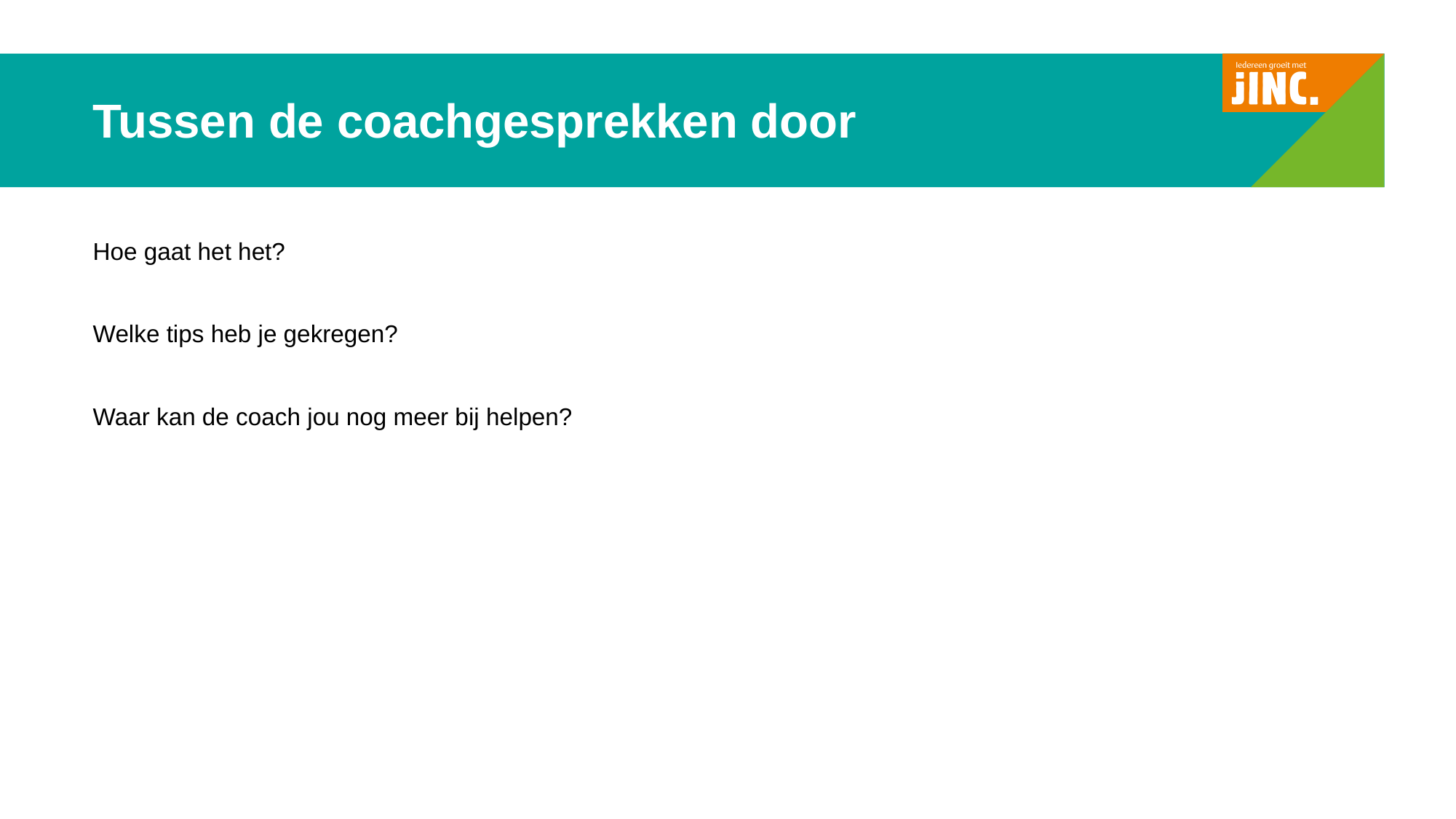

# Tussen de coachgesprekken door
Hoe gaat het het?

Welke tips heb je gekregen?

Waar kan de coach jou nog meer bij helpen?